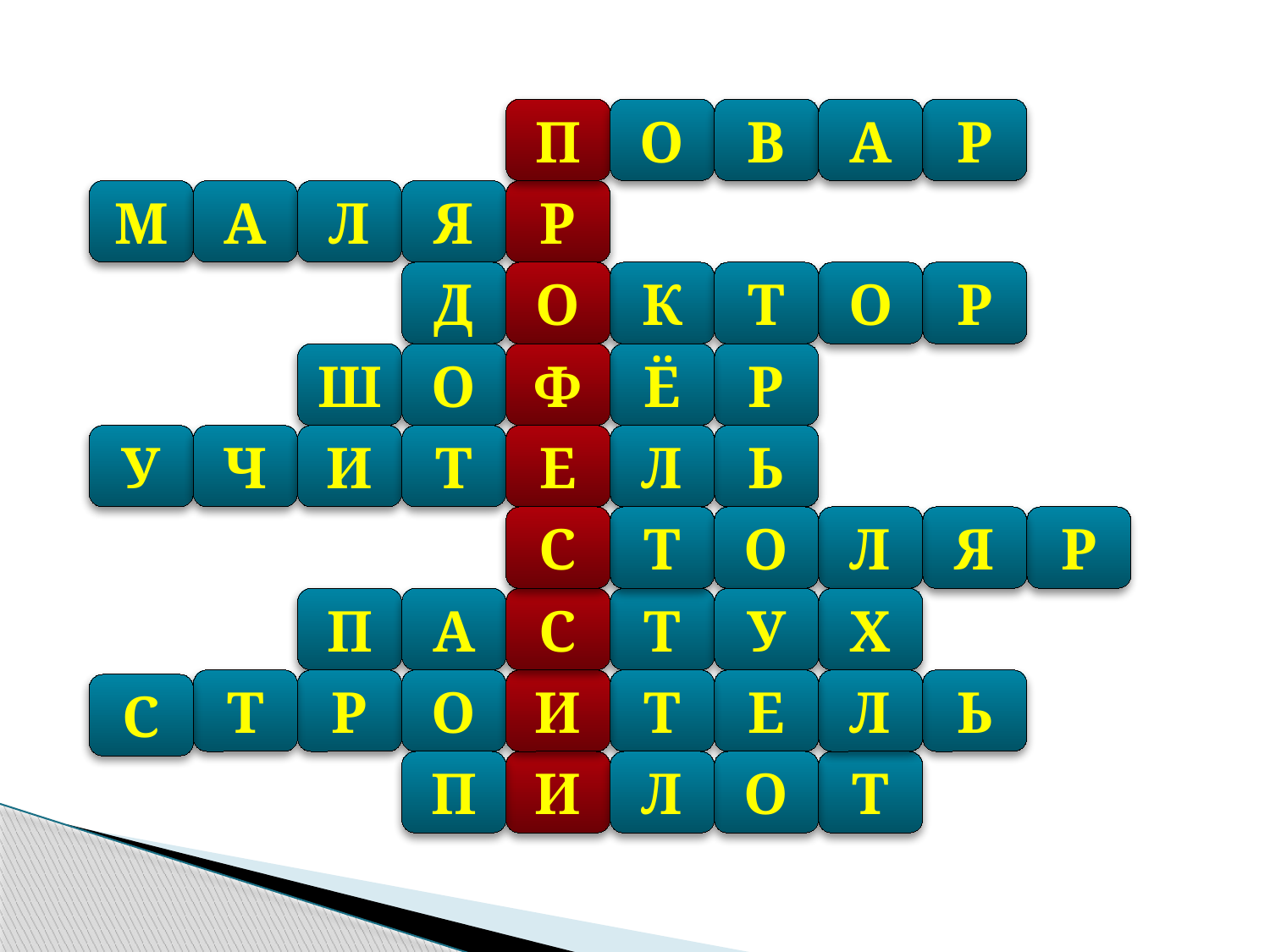

П
О
В
А
Р
М
А
Л
Я
Р
Д
О
К
Т
О
Р
Ш
О
Ф
Ё
Р
У
Ч
И
Т
Е
Л
Ь
С
Т
О
Л
Я
Р
П
А
С
Т
У
Х
Т
Р
О
И
Т
Е
Л
Ь
С
П
И
Л
О
Т